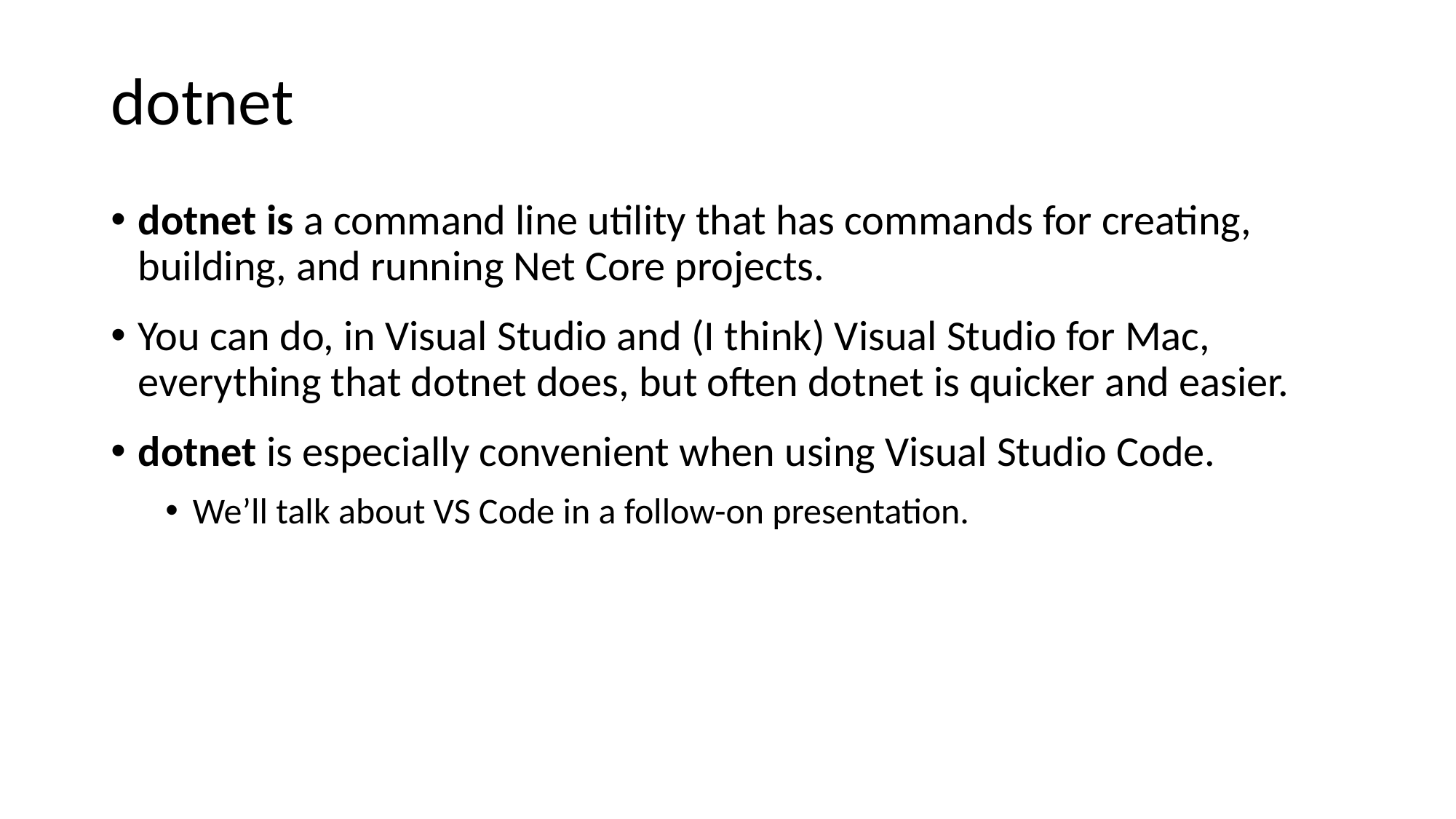

# dotnet
dotnet is a command line utility that has commands for creating, building, and running Net Core projects.
You can do, in Visual Studio and (I think) Visual Studio for Mac, everything that dotnet does, but often dotnet is quicker and easier.
dotnet is especially convenient when using Visual Studio Code.
We’ll talk about VS Code in a follow-on presentation.